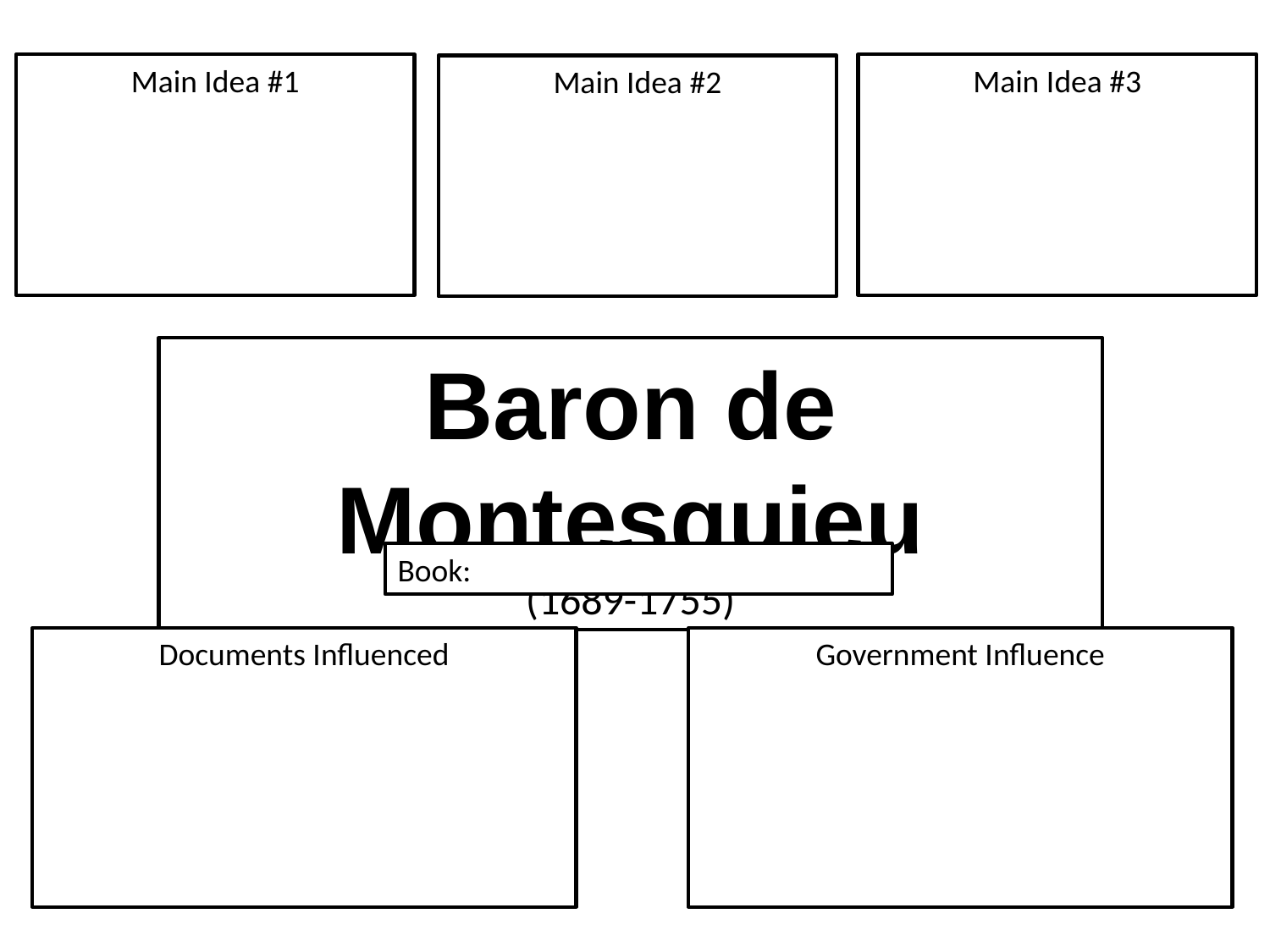

Main Idea #1

Main Idea #3

Main Idea #2

Baron de Montesquieu
(1689-1755)
Book:
Documents Influenced

Government Influence